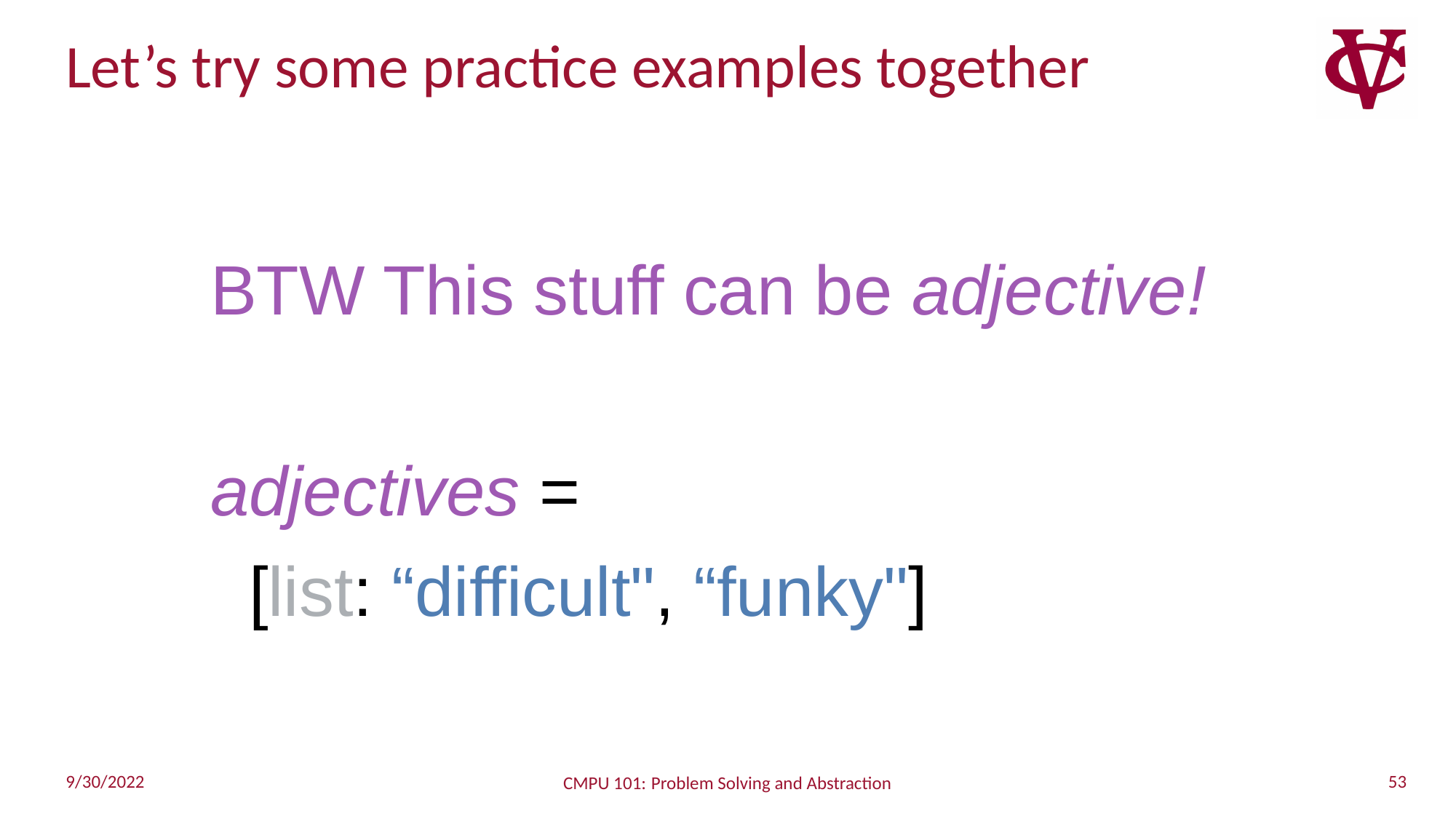

# Let’s try some practice examples together
BTW This stuff can be adjective!

adjectives =
  [list: “difficult", “funky"]
53
9/30/2022
CMPU 101: Problem Solving and Abstraction